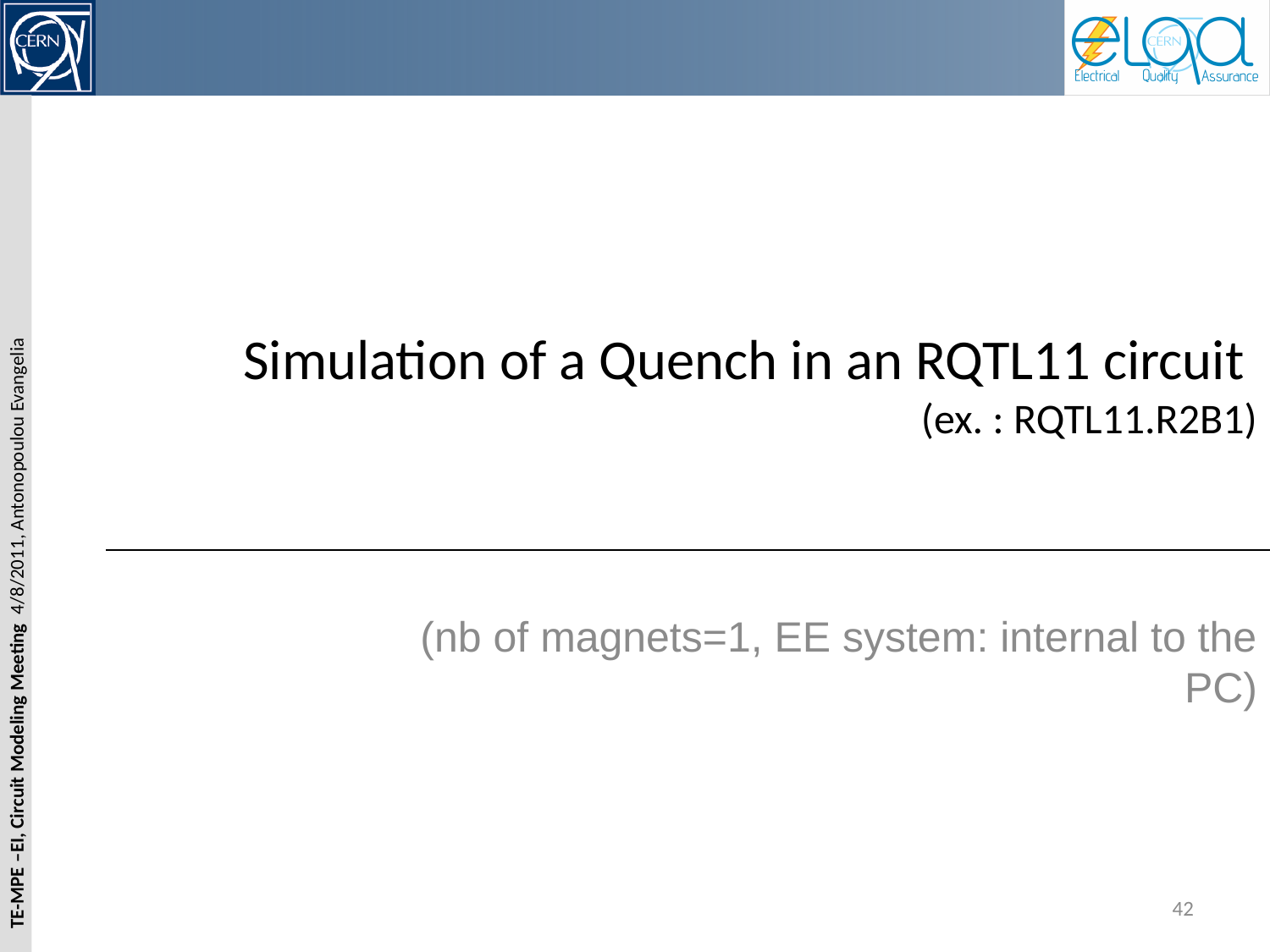

# Simulation of a Quench in an RQTL11 circuit (ex. : RQTL11.R2B1)
(nb of magnets=1, EE system: internal to the PC)
42